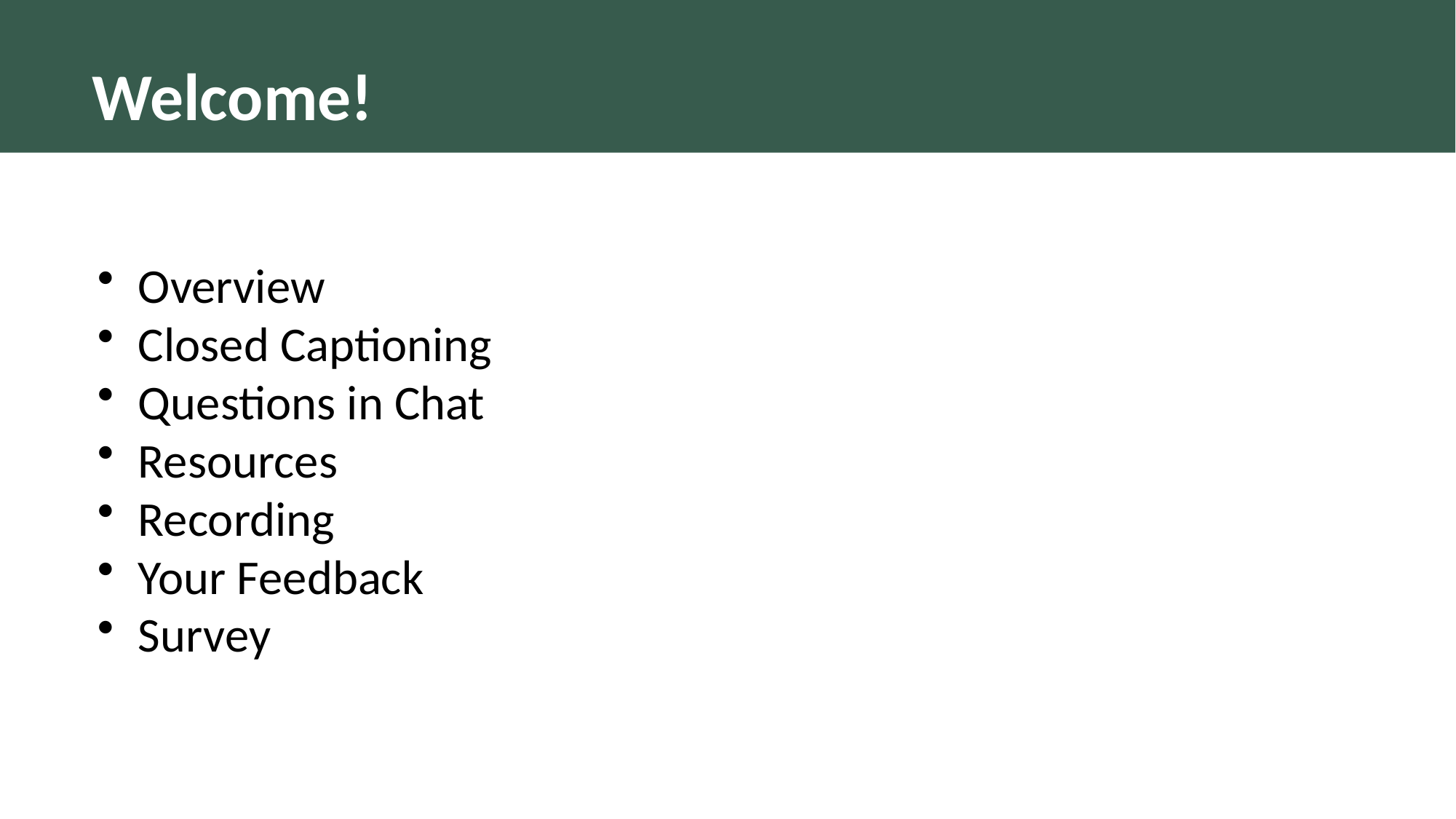

# Welcome!

Overview
Closed Captioning
Questions in Chat
Resources
Recording
Your Feedback
Survey